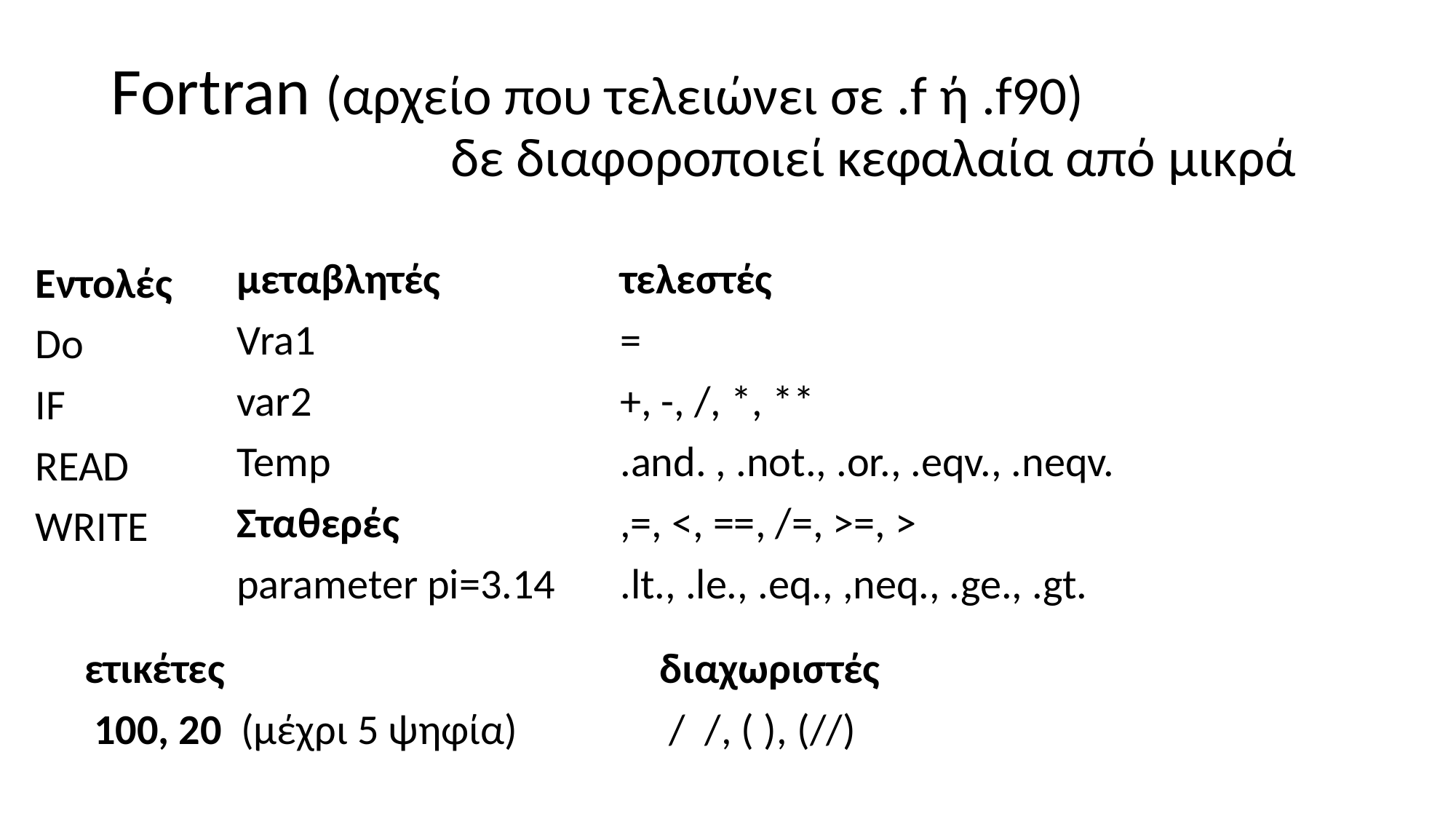

# Fortran (αρχείο που τελειώνει σε .f ή .f90) δε διαφοροποιεί κεφαλαία από μικρά
μεταβλητές
Vra1
var2
Temp
Σταθερές
parameter pi=3.14
τελεστές
=
+, -, /, *, **
.and. , .not., .or., .eqv., .neqv.
,=, <, ==, /=, >=, >
.lt., .le., .eq., ,neq., .ge., .gt.
Εντολές
Do
IF
READ
WRITE
ετικέτες
 100, 20  (μέχρι 5 ψηφία)
διαχωριστές
 /  /, ( ), (//)